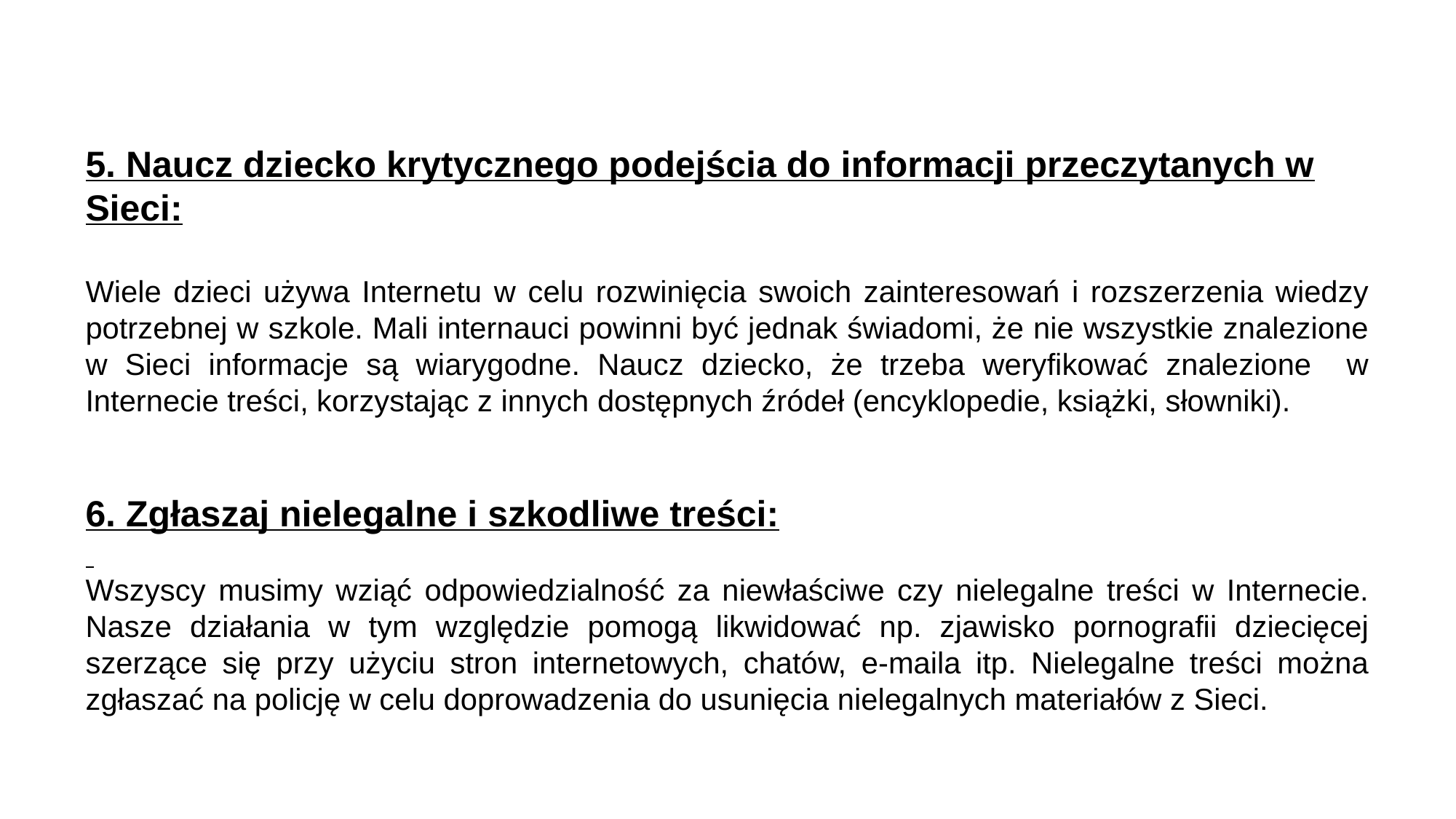

5. Naucz dziecko krytycznego podejścia do informacji przeczytanych w Sieci:

Wiele dzieci używa Internetu w celu rozwinięcia swoich zainteresowań i rozszerzenia wiedzy potrzebnej w szkole. Mali internauci powinni być jednak świadomi, że nie wszystkie znalezione w Sieci informacje są wiarygodne. Naucz dziecko, że trzeba weryfikować znalezione  w Internecie treści, korzystając z innych dostępnych źródeł (encyklopedie, książki, słowniki).

6. Zgłaszaj nielegalne i szkodliwe treści:

Wszyscy musimy wziąć odpowiedzialność za niewłaściwe czy nielegalne treści w Internecie. Nasze działania w tym względzie pomogą likwidować np. zjawisko pornografii dziecięcej szerzące się przy użyciu stron internetowych, chatów, e-maila itp. Nielegalne treści można zgłaszać na policję w celu doprowadzenia do usunięcia nielegalnych materiałów z Sieci.